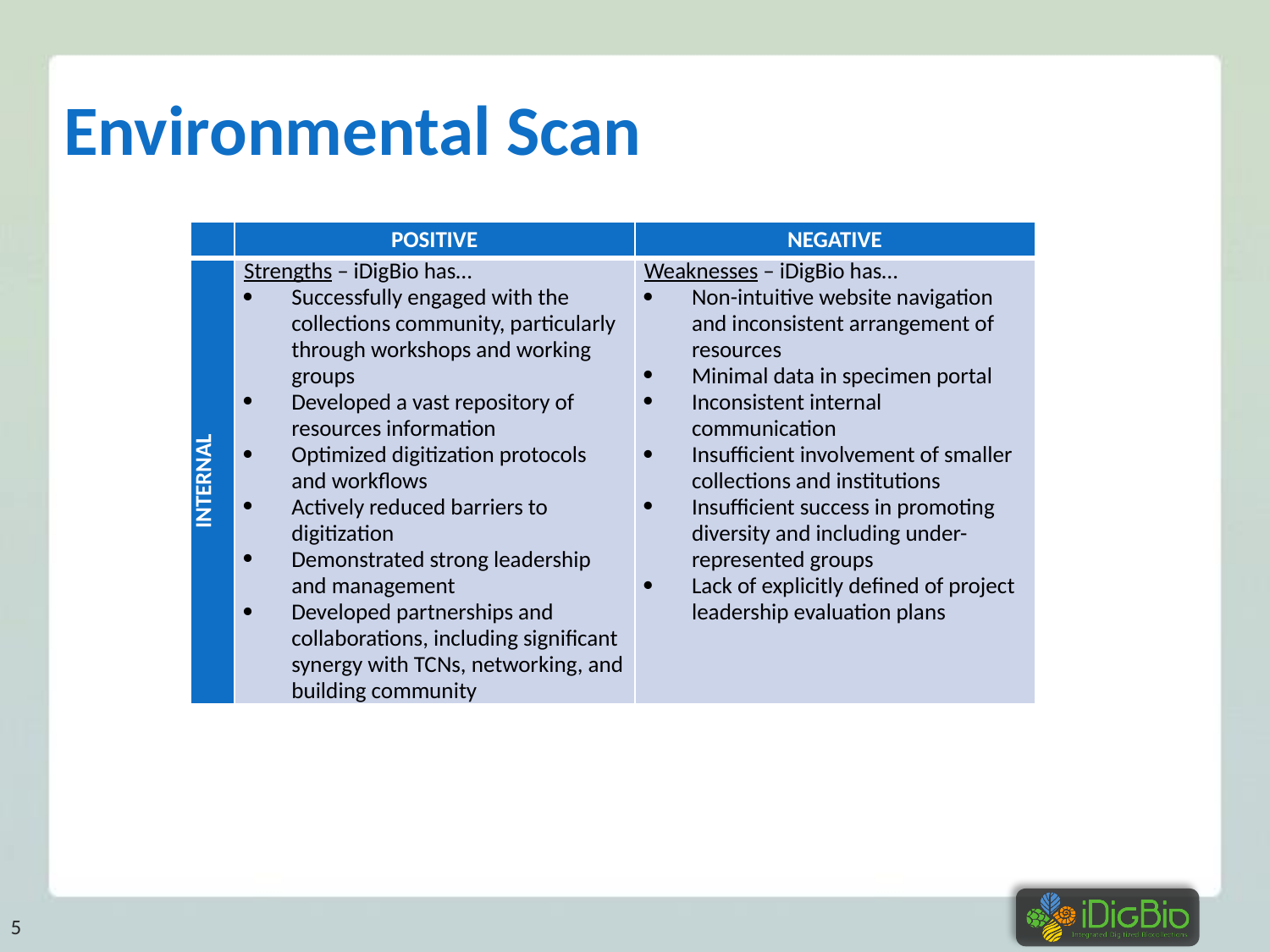

# Environmental Scan
|  | POSITIVE | NEGATIVE |
| --- | --- | --- |
| INTERNAL | Strengths – iDigBio has… Successfully engaged with the collections community, particularly through workshops and working groups Developed a vast repository of resources information Optimized digitization protocols and workflows Actively reduced barriers to digitization Demonstrated strong leadership and management Developed partnerships and collaborations, including significant synergy with TCNs, networking, and building community | Weaknesses – iDigBio has… Non-intuitive website navigation and inconsistent arrangement of resources Minimal data in specimen portal Inconsistent internal communication Insufficient involvement of smaller collections and institutions Insufficient success in promoting diversity and including under-represented groups Lack of explicitly defined of project leadership evaluation plans |
5